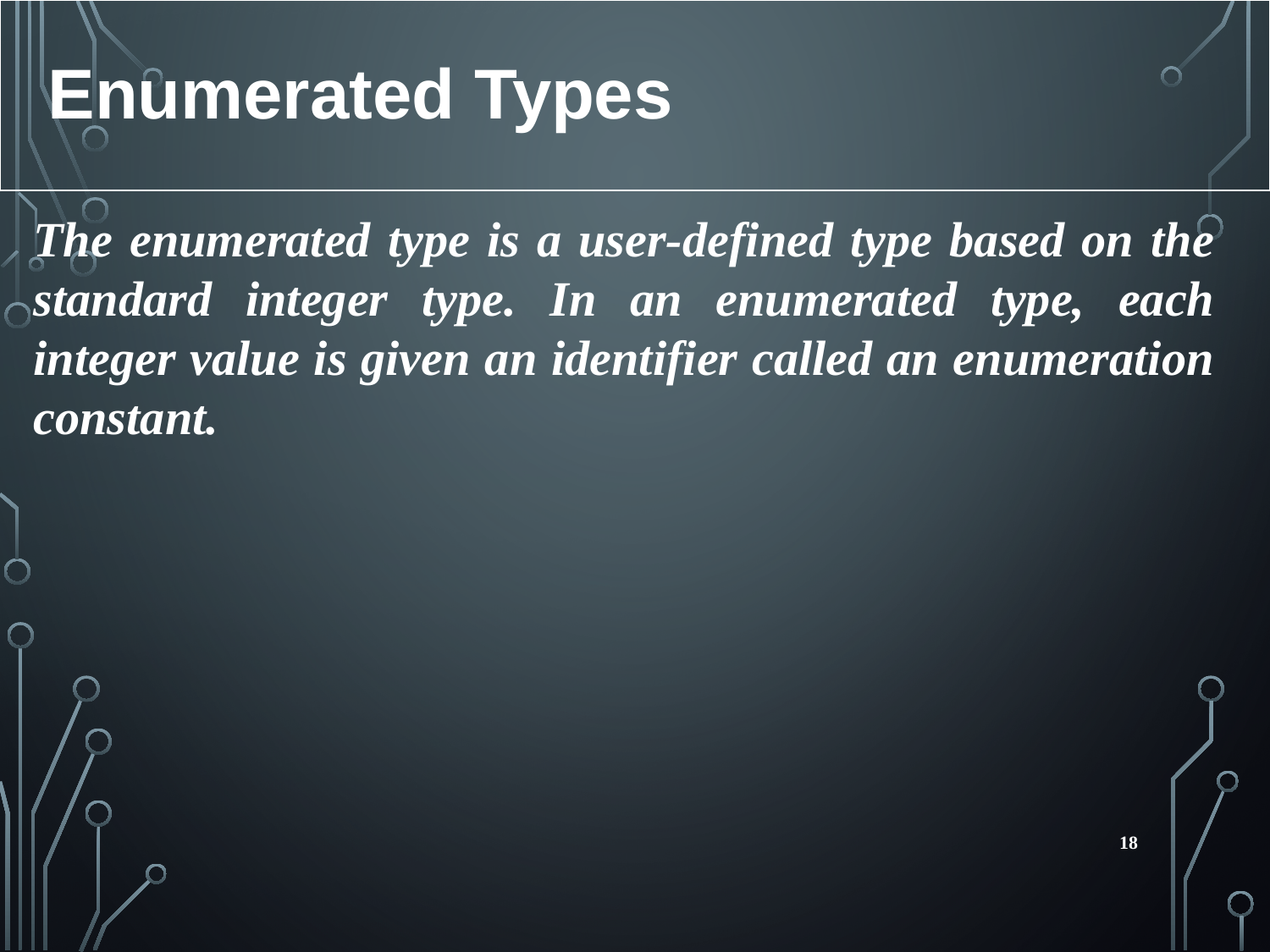

Enumerated Types
The enumerated type is a user-defined type based on the standard integer type. In an enumerated type, each integer value is given an identifier called an enumeration constant.
18